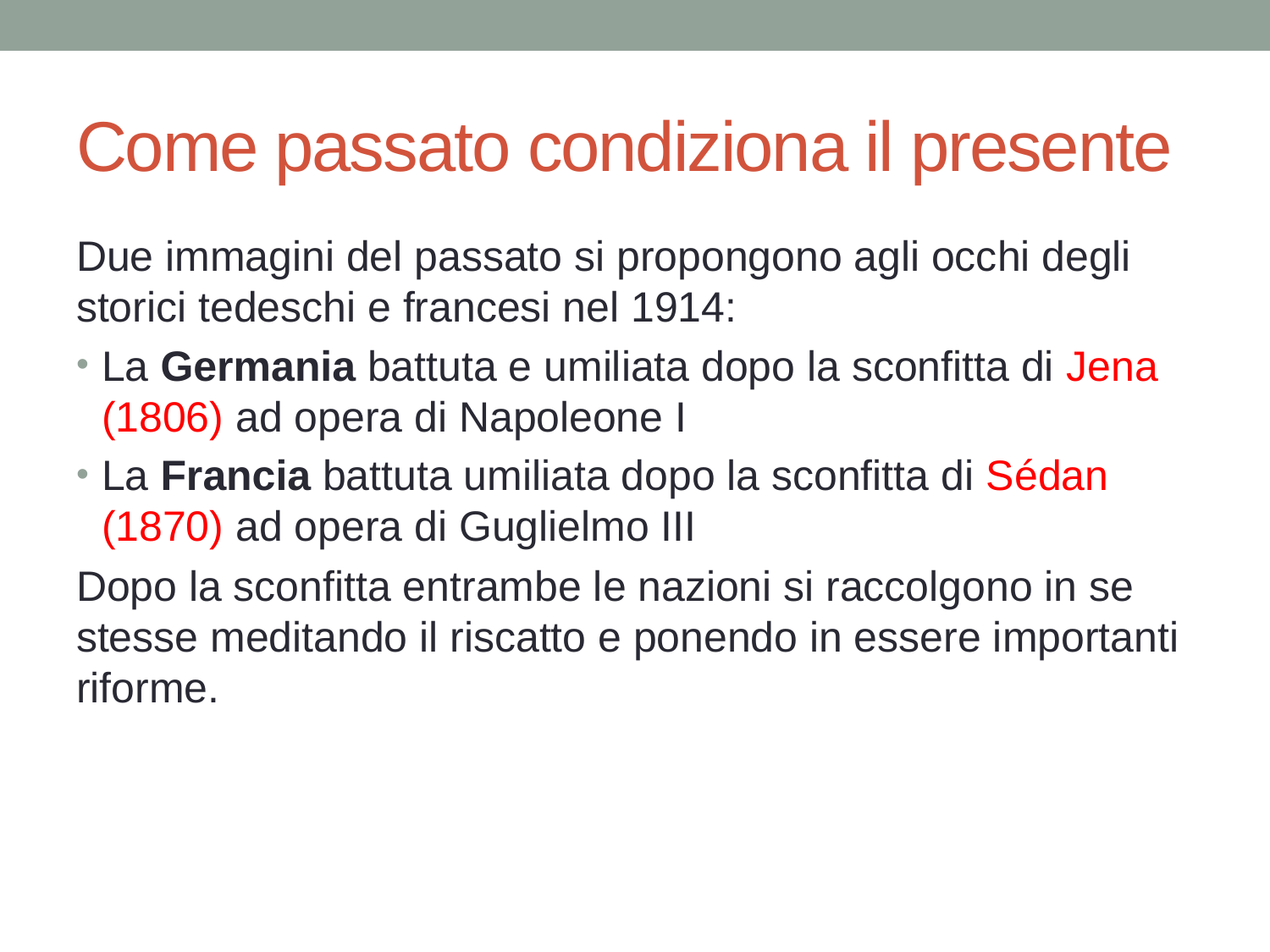

# Come passato condiziona il presente
Due immagini del passato si propongono agli occhi degli storici tedeschi e francesi nel 1914:
La Germania battuta e umiliata dopo la sconfitta di Jena (1806) ad opera di Napoleone I
La Francia battuta umiliata dopo la sconfitta di Sédan (1870) ad opera di Guglielmo III
Dopo la sconfitta entrambe le nazioni si raccolgono in se stesse meditando il riscatto e ponendo in essere importanti riforme.